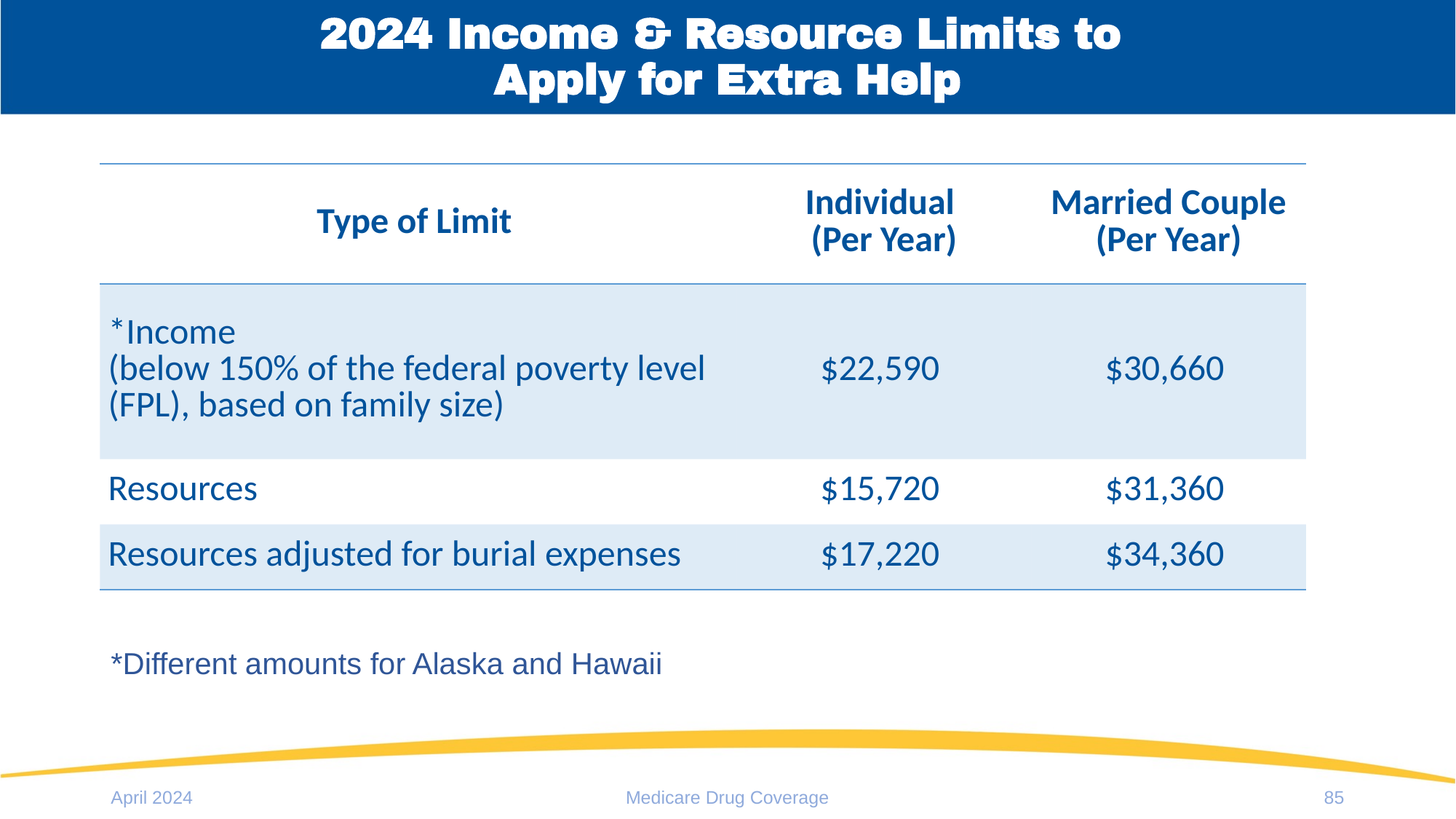

# 2024 Income & Resource Limits to Apply for Extra Help
| Type of Limit | Individual (Per Year) | Married Couple (Per Year) |
| --- | --- | --- |
| \*Income (below 150% of the federal poverty level (FPL), based on family size) | $22,590 | $30,660 |
| Resources | $15,720 | $31,360 |
| Resources adjusted for burial expenses | $17,220 | $34,360 |
*Different amounts for Alaska and Hawaii
April 2024
Medicare Drug Coverage
85